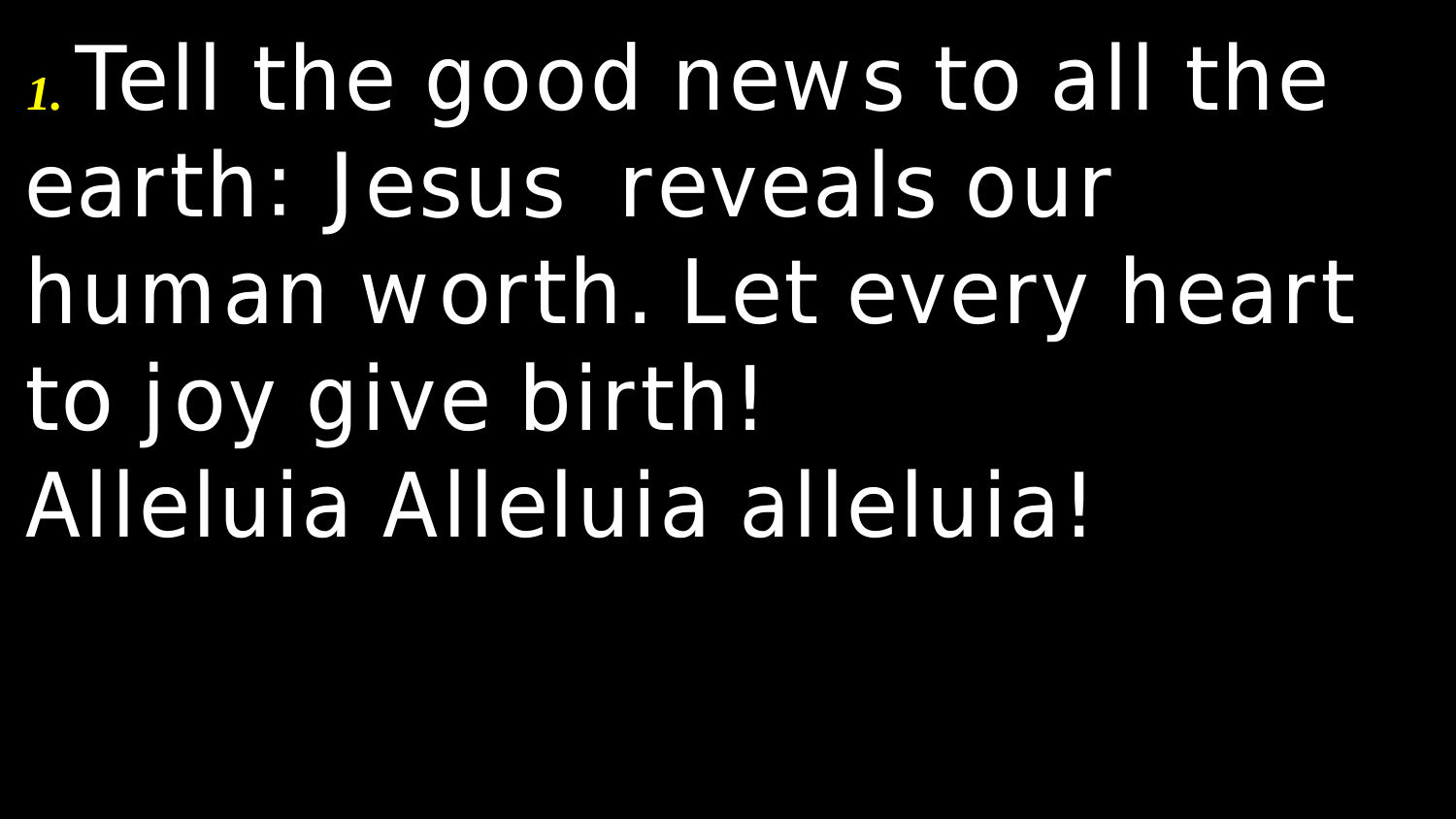

1. Tell the good news to all the earth: Jesus  reveals our human worth. Let every heart to joy give birth!
Alleluia Alleluia alleluia!